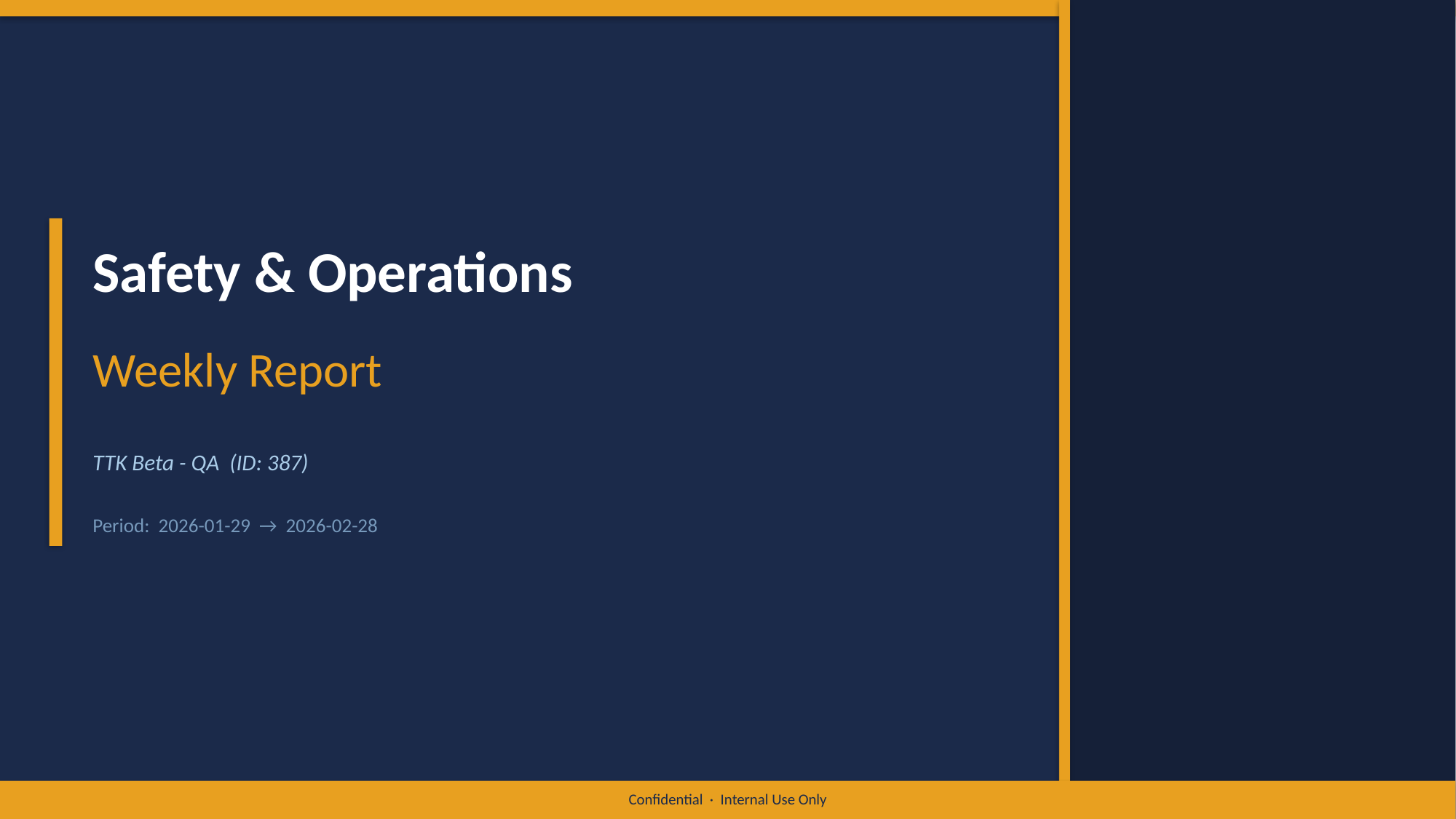

Safety & Operations
Weekly Report
TTK Beta - QA  (ID: 387)
Period:  2026-01-29  →  2026-02-28

Confidential  ·  Internal Use Only